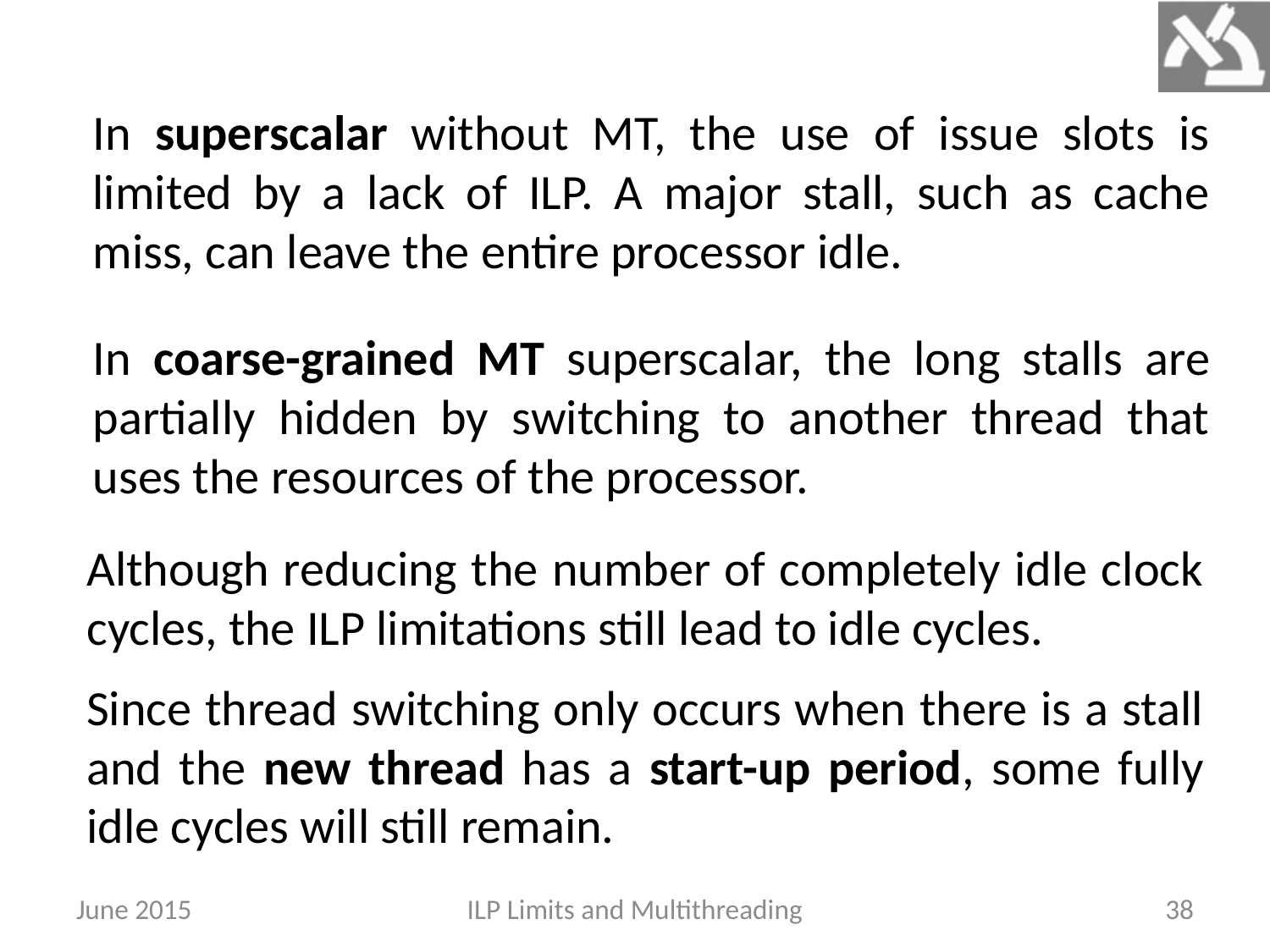

In superscalar without MT, the use of issue slots is limited by a lack of ILP. A major stall, such as cache miss, can leave the entire processor idle.
In coarse-grained MT superscalar, the long stalls are partially hidden by switching to another thread that uses the resources of the processor.
Although reducing the number of completely idle clock cycles, the ILP limitations still lead to idle cycles.
Since thread switching only occurs when there is a stall and the new thread has a start-up period, some fully idle cycles will still remain.
June 2015
ILP Limits and Multithreading
38